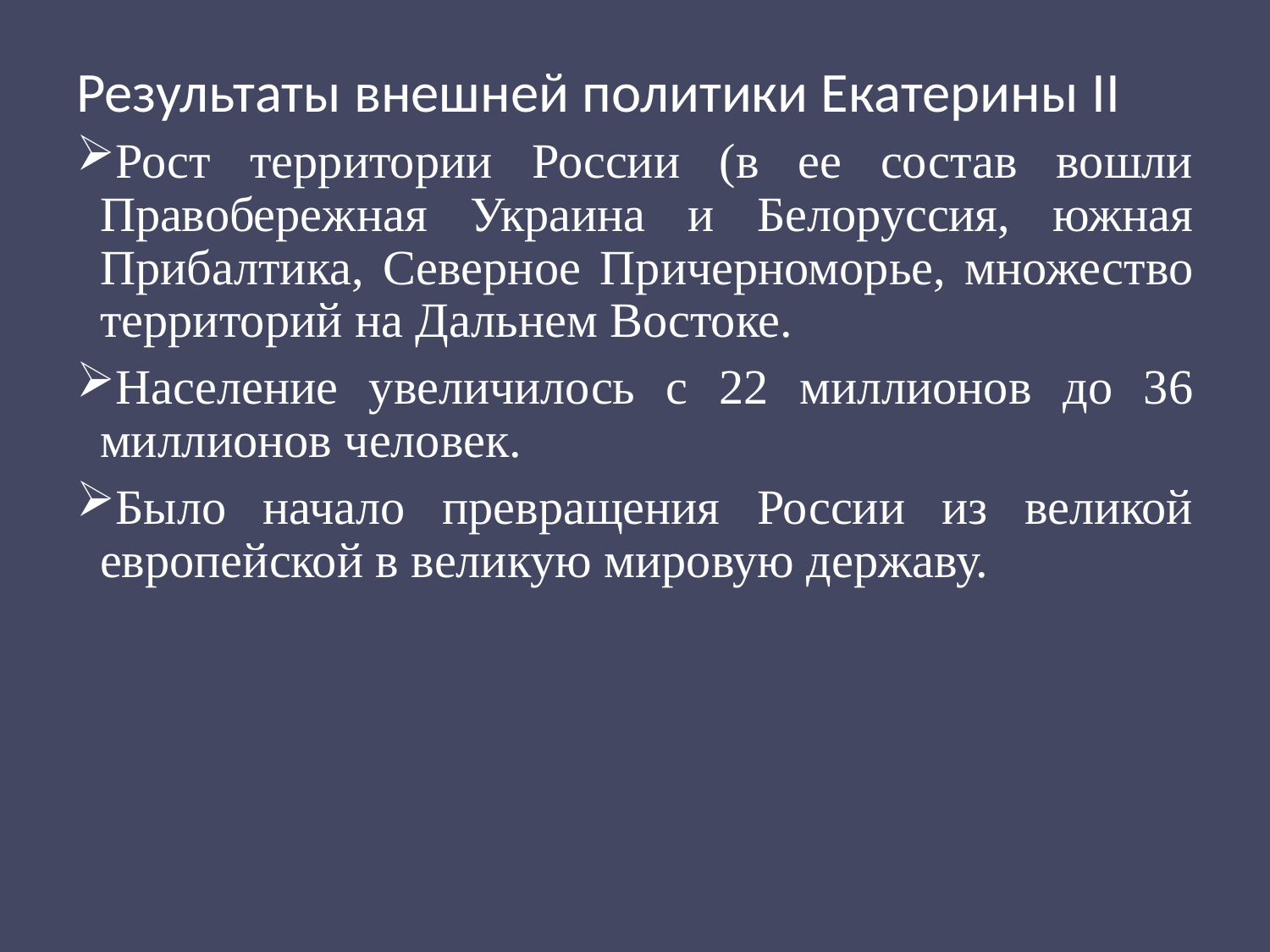

# Результаты внешней политики Екатерины II
Рост территории России (в ее состав вошли Правобережная Украина и Белоруссия, южная Прибалтика, Северное Причерноморье, множество территорий на Дальнем Востоке.
Население увеличилось с 22 миллионов до 36 миллионов человек.
Было начало превращения России из великой европейской в великую мировую державу.